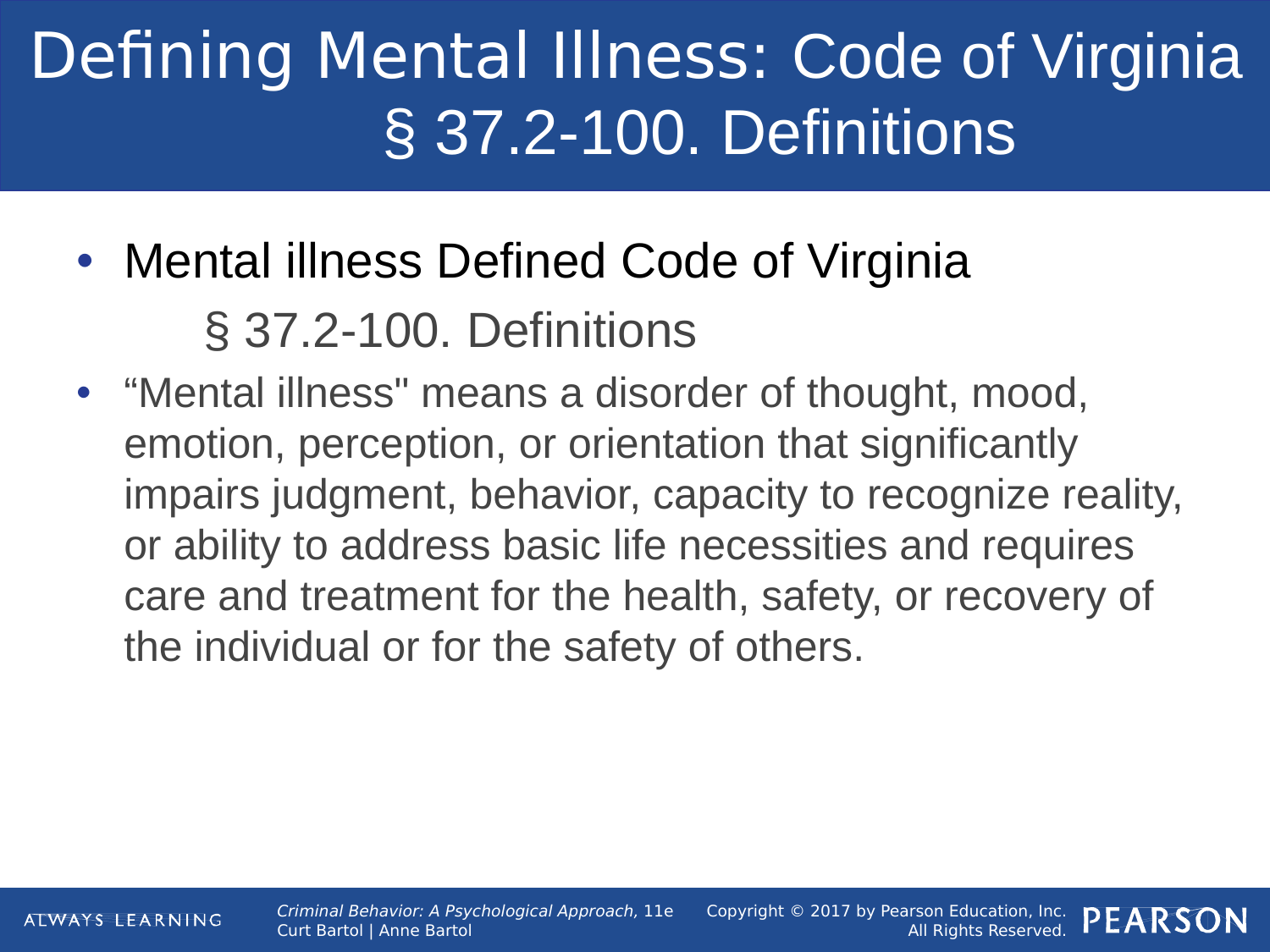

# Defining Mental Illness: Code of Virginia § 37.2-100. Definitions
Mental illness Defined Code of Virginia
	§ 37.2-100. Definitions
“Mental illness" means a disorder of thought, mood, emotion, perception, or orientation that significantly impairs judgment, behavior, capacity to recognize reality, or ability to address basic life necessities and requires care and treatment for the health, safety, or recovery of the individual or for the safety of others.